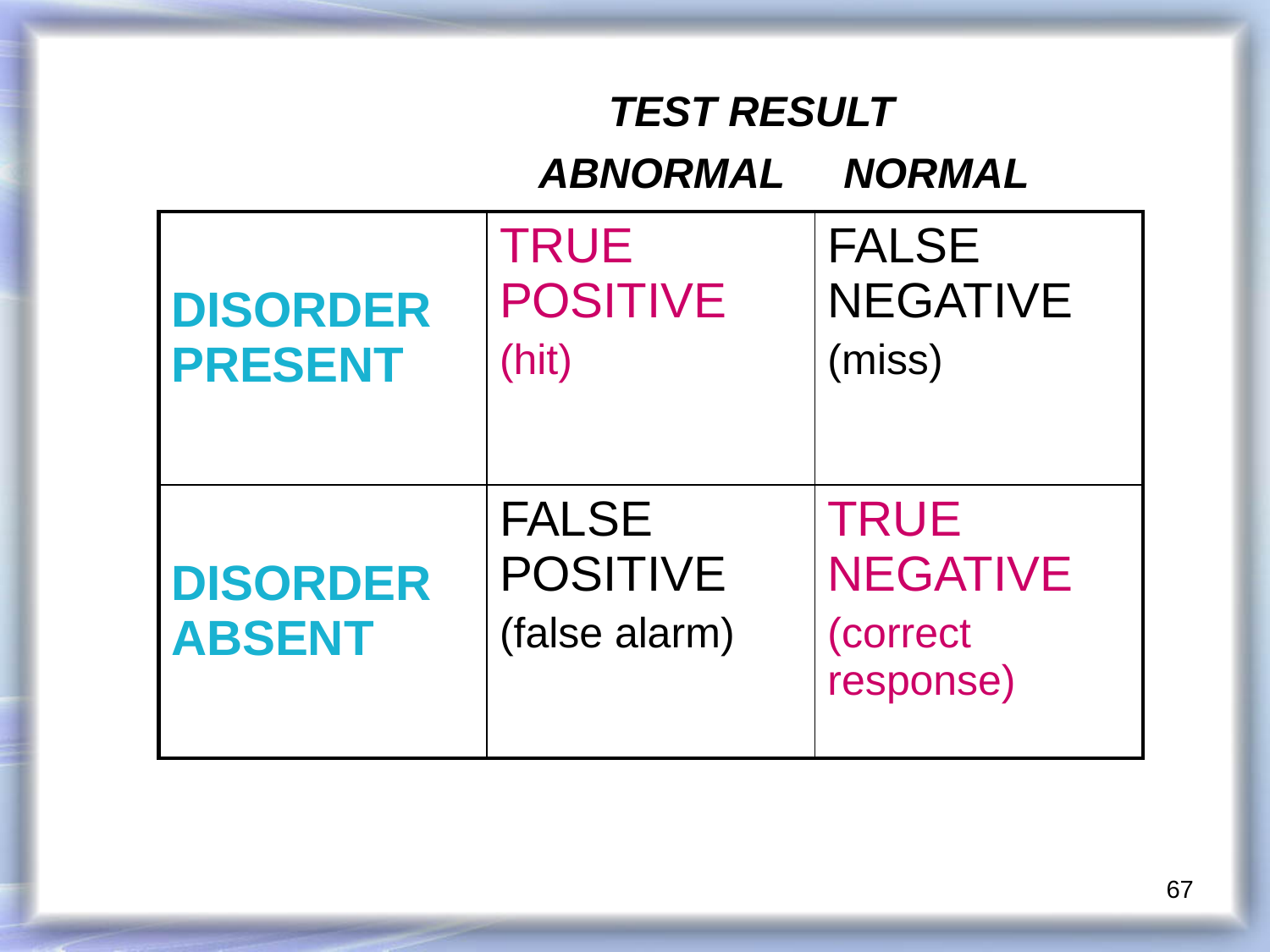

TEST RESULT
                                       ABNORMAL     NORMAL
| DISORDER PRESENT | TRUE POSITIVE (hit) | FALSE NEGATIVE (miss) |
| --- | --- | --- |
| DISORDER ABSENT | FALSE POSITIVE (false alarm) | TRUE NEGATIVE (correct response) |
67